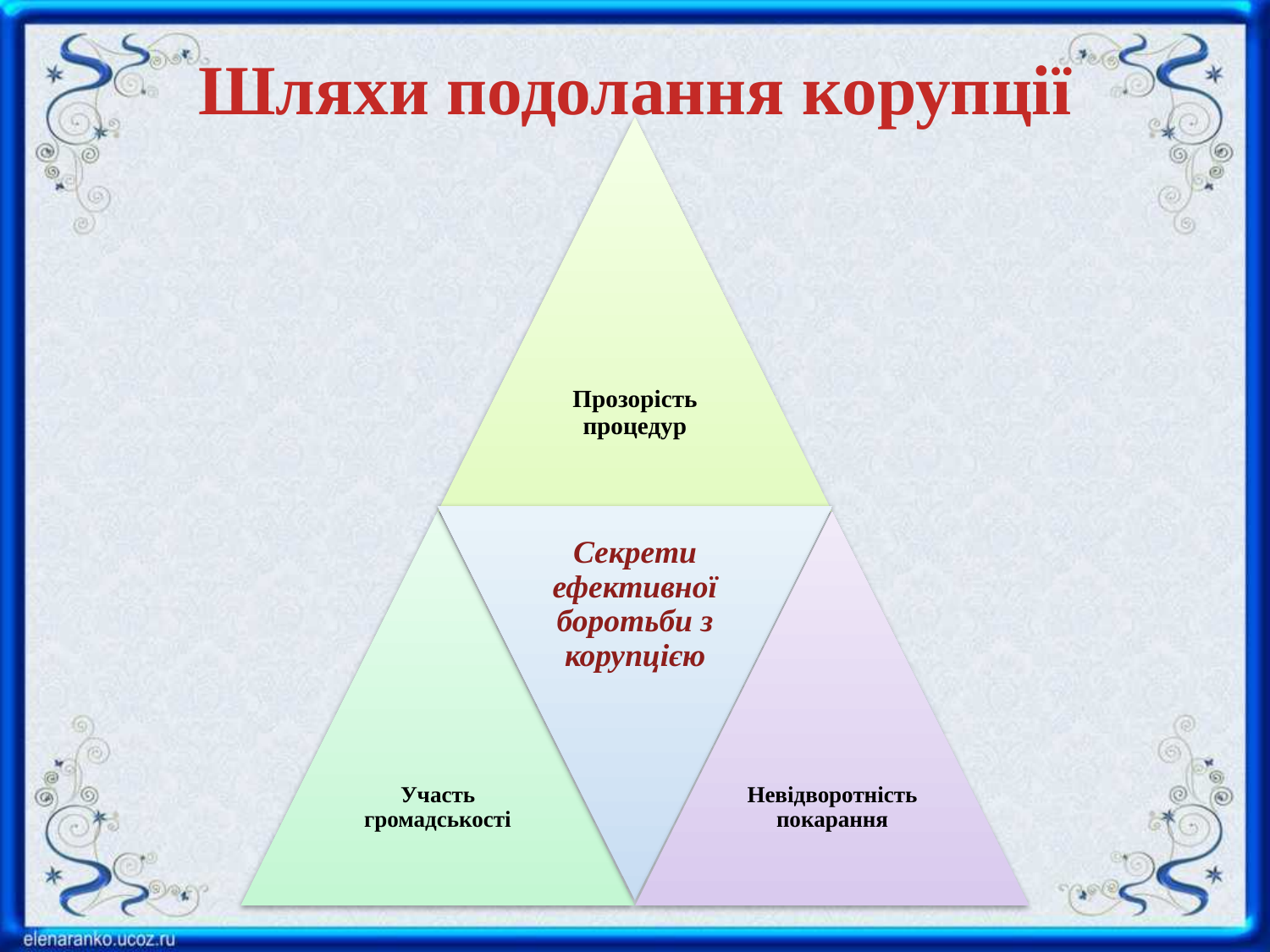

Шляхи подолання корупції
Прозорість процедур
Участь громадськості
Секрети ефективної боротьби з корупцією
Невідворотність покарання